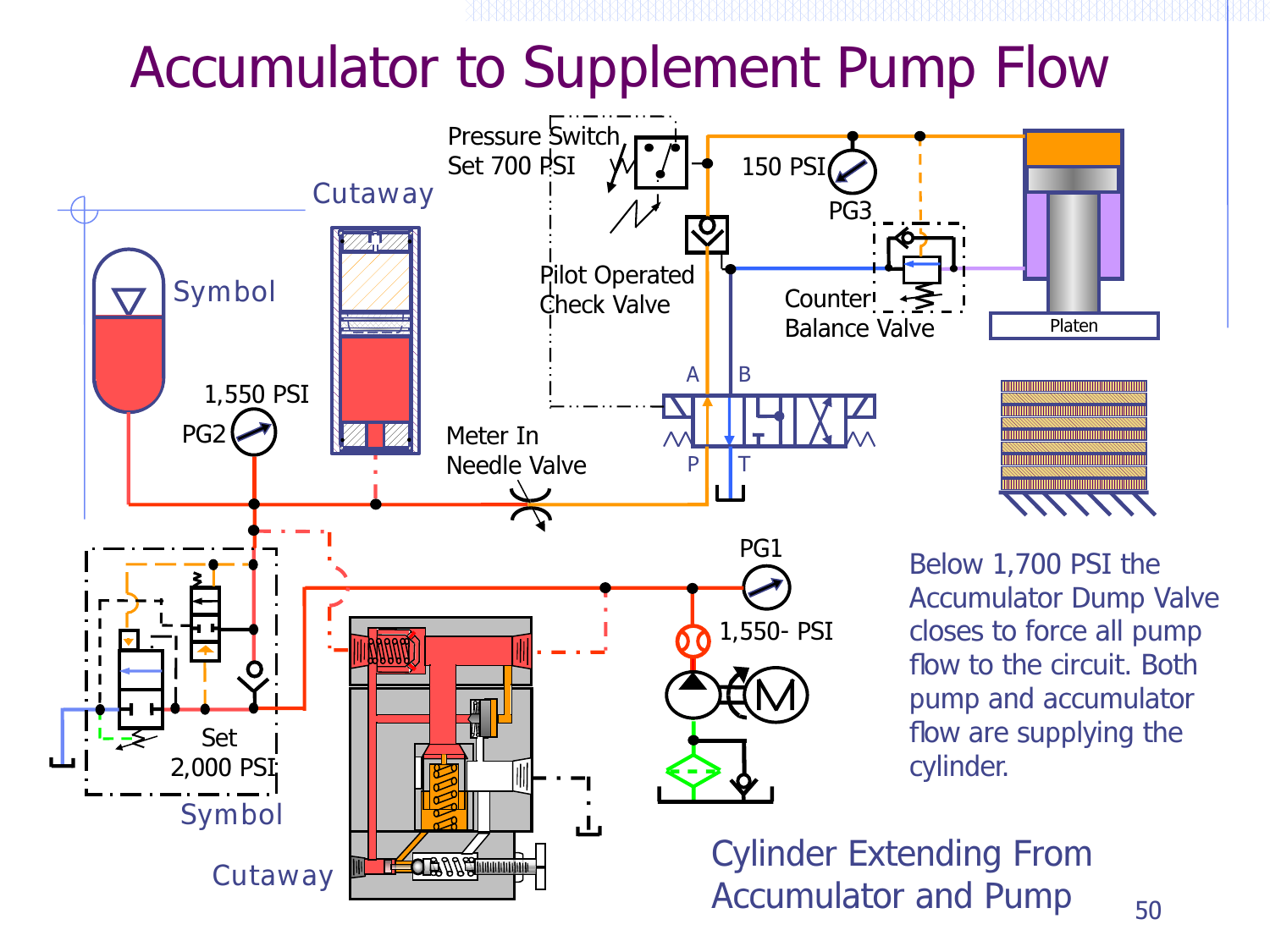

# Accumulator to Supplement Pump Flow

Pressure Switch Set 700 PSI

   150 PSI

 Platen
Cutaway

 PG3

Pilot Operated Check Valve

Symbol

Counter Balance Valve

A      B

1,550 PSI

 PG2
Meter In Needle Valve

P      T

 PG1
Below 1,700 PSI the Accumulator Dump Valve closes to force all pump flow to the circuit. Both pump and accumulator flow are supplying the cylinder.

1,550- PSI

    Set 2,000 PSI

Symbol

Cylinder Extending From Accumulator and Pump

Cutaway

50